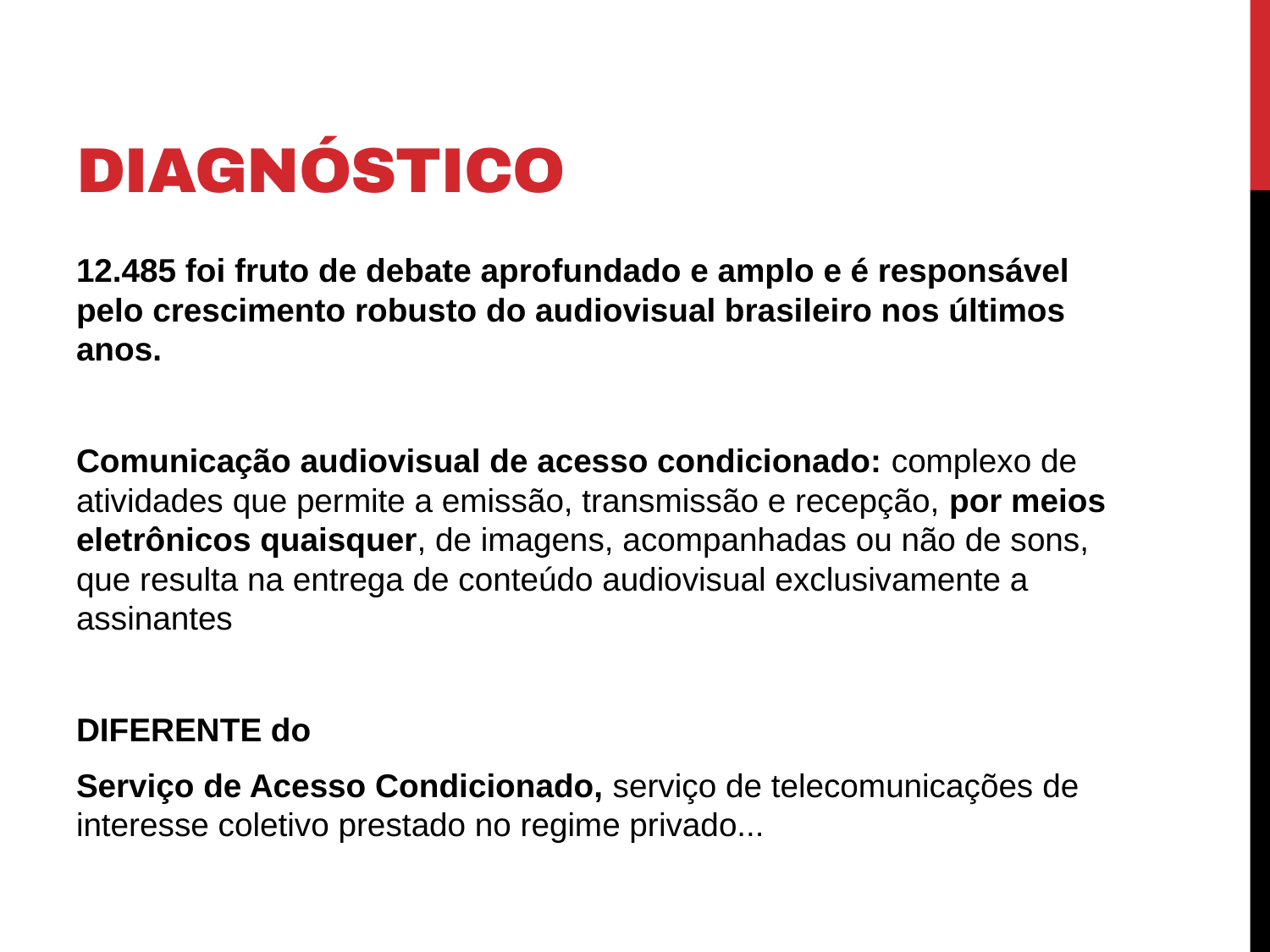

# DIAGNÓSTICO
12.485 foi fruto de debate aprofundado e amplo e é responsável pelo crescimento robusto do audiovisual brasileiro nos últimos anos.

Comunicação audiovisual de acesso condicionado: complexo de atividades que permite a emissão, transmissão e recepção, por meios eletrônicos quaisquer, de imagens, acompanhadas ou não de sons, que resulta na entrega de conteúdo audiovisual exclusivamente a assinantes

DIFERENTE do
Serviço de Acesso Condicionado, serviço de telecomunicações de interesse coletivo prestado no regime privado...